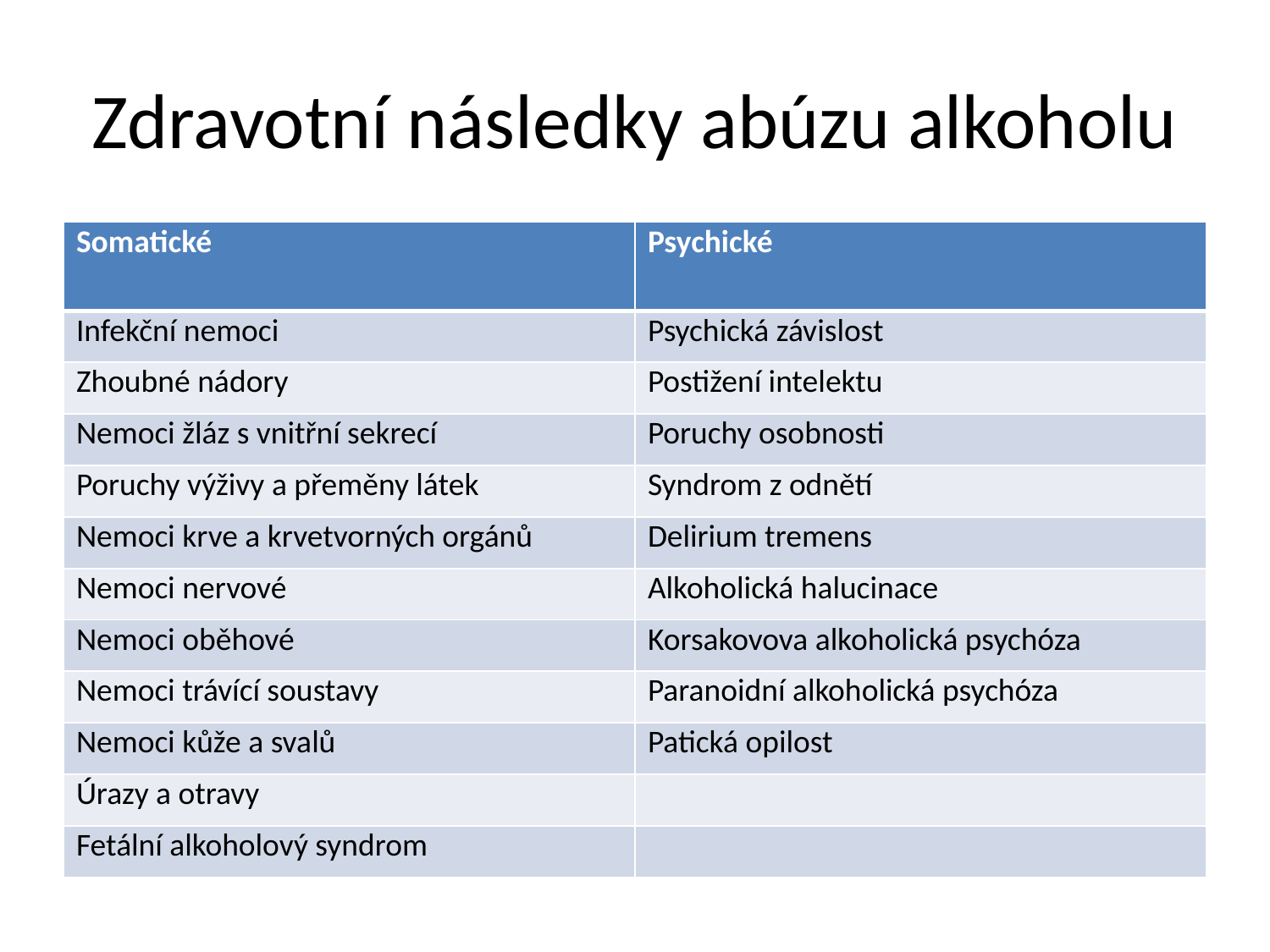

# Zdravotní následky abúzu alkoholu
| Somatické | Psychické |
| --- | --- |
| Infekční nemoci | Psychická závislost |
| Zhoubné nádory | Postižení intelektu |
| Nemoci žláz s vnitřní sekrecí | Poruchy osobnosti |
| Poruchy výživy a přeměny látek | Syndrom z odnětí |
| Nemoci krve a krvetvorných orgánů | Delirium tremens |
| Nemoci nervové | Alkoholická halucinace |
| Nemoci oběhové | Korsakovova alkoholická psychóza |
| Nemoci trávící soustavy | Paranoidní alkoholická psychóza |
| Nemoci kůže a svalů | Patická opilost |
| Úrazy a otravy |  |
| Fetální alkoholový syndrom |  |